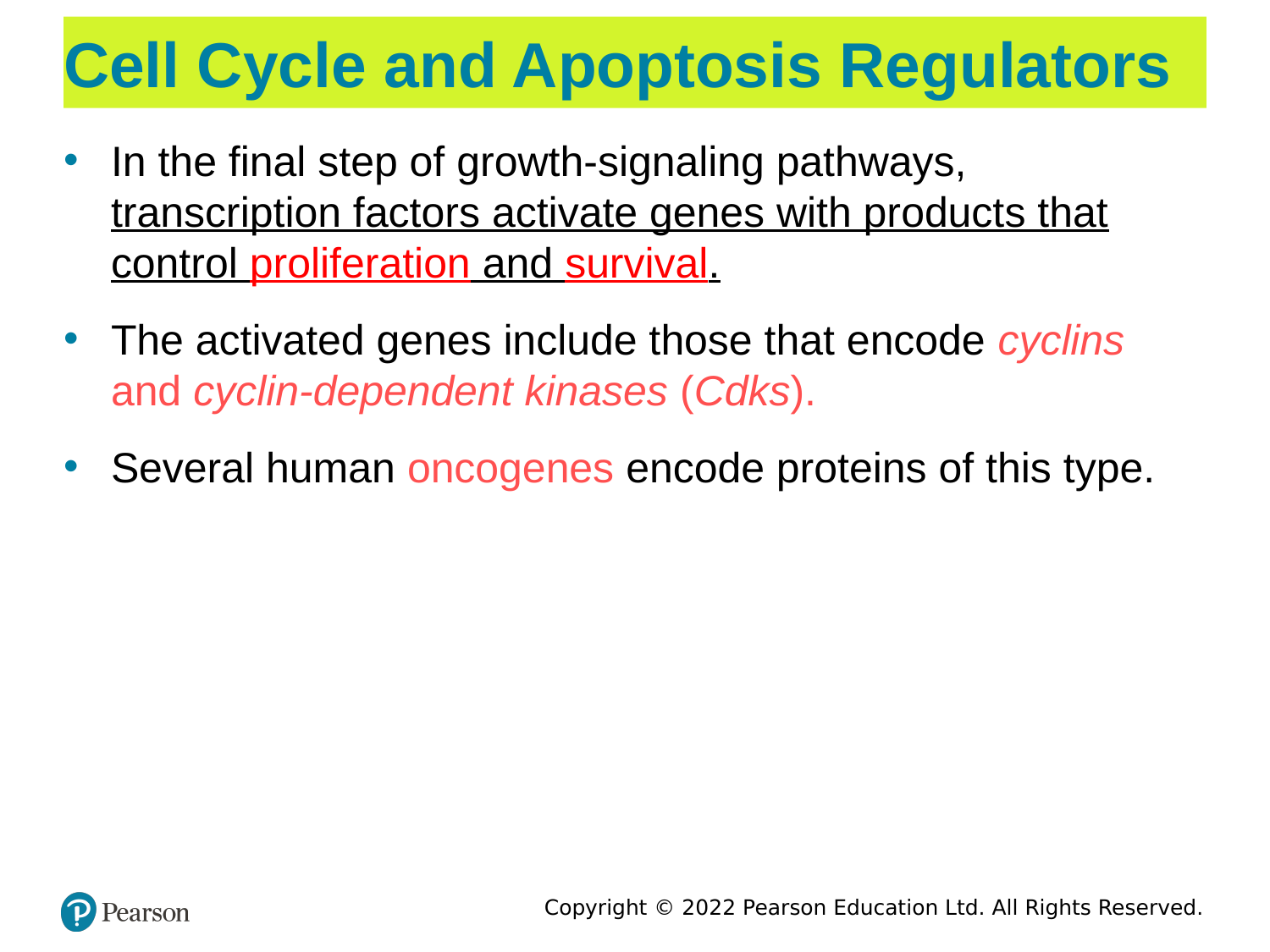

# Cell Cycle and Apoptosis Regulators
In the final step of growth-signaling pathways, transcription factors activate genes with products that control proliferation and survival.
The activated genes include those that encode cyclins and cyclin-dependent kinases (Cdks).
Several human oncogenes encode proteins of this type.